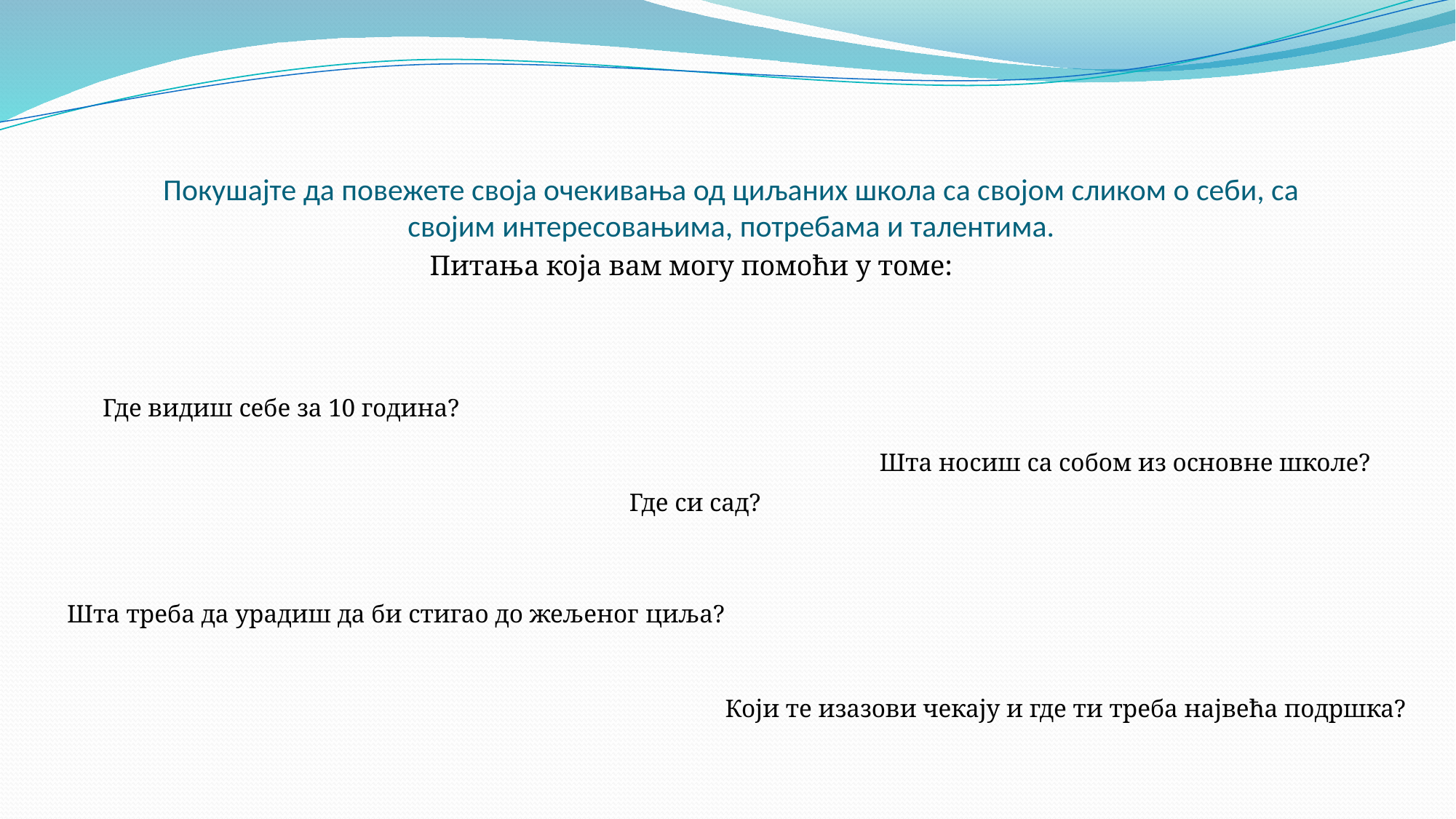

# Покушајте да повежете своја очекивања од циљаних школа са својом сликом о себи, са својим интересовањима, потребама и талентима.
Питања која вам могу помоћи у томе:
Где видиш себе за 10 година?
Шта носиш са собом из основне школе?
Где си сад?
Шта треба да урадиш да би стигао до жељеног циља?
Који те изазови чекају и где ти треба наjвећа подршка?